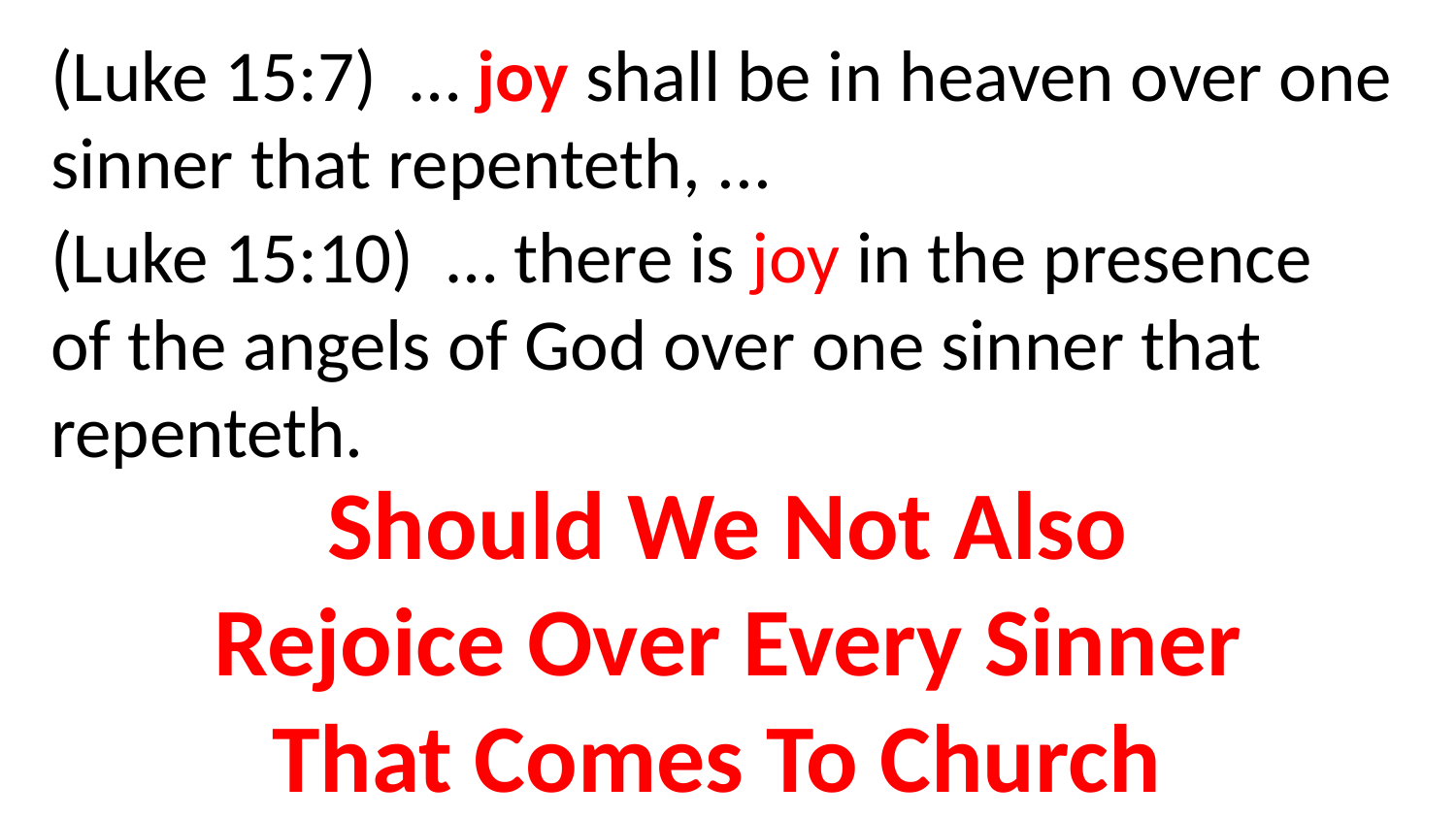

(Luke 15:7)  … joy shall be in heaven over one sinner that repenteth, ...

(Luke 15:10)  … there is joy in the presence of the angels of God over one sinner that repenteth.
Should We Not Also
Rejoice Over Every Sinner
That Comes To Church